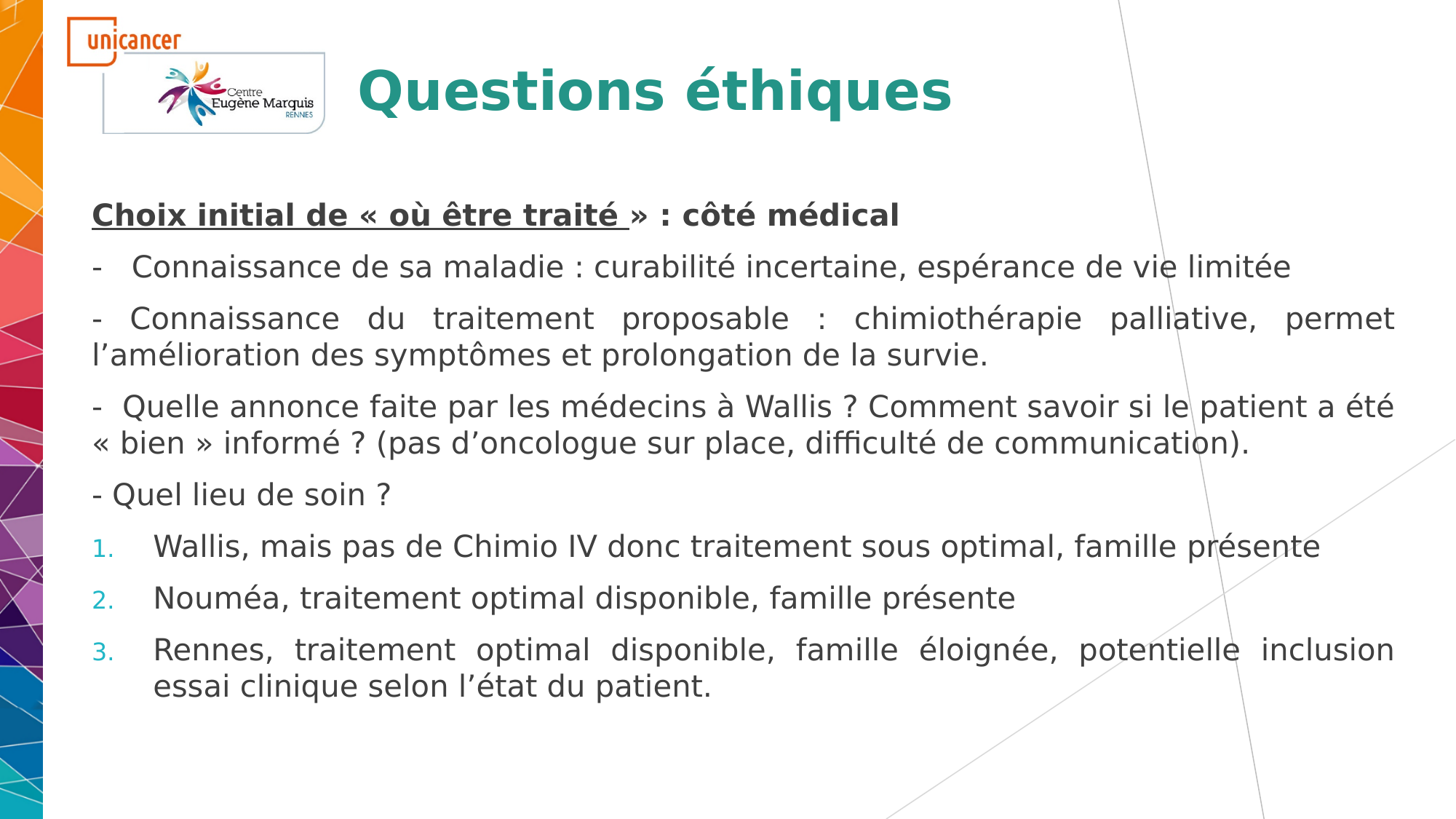

# Questions éthiques
Choix initial de « où être traité » : côté médical
-   Connaissance de sa maladie : curabilité incertaine, espérance de vie limitée
- Connaissance du traitement proposable : chimiothérapie palliative, permet l’amélioration des symptômes et prolongation de la survie.
-  Quelle annonce faite par les médecins à Wallis ? Comment savoir si le patient a été « bien » informé ? (pas d’oncologue sur place, difficulté de communication).
- Quel lieu de soin ?
Wallis, mais pas de Chimio IV donc traitement sous optimal, famille présente
Nouméa, traitement optimal disponible, famille présente
Rennes, traitement optimal disponible, famille éloignée, potentielle inclusion essai clinique selon l’état du patient.